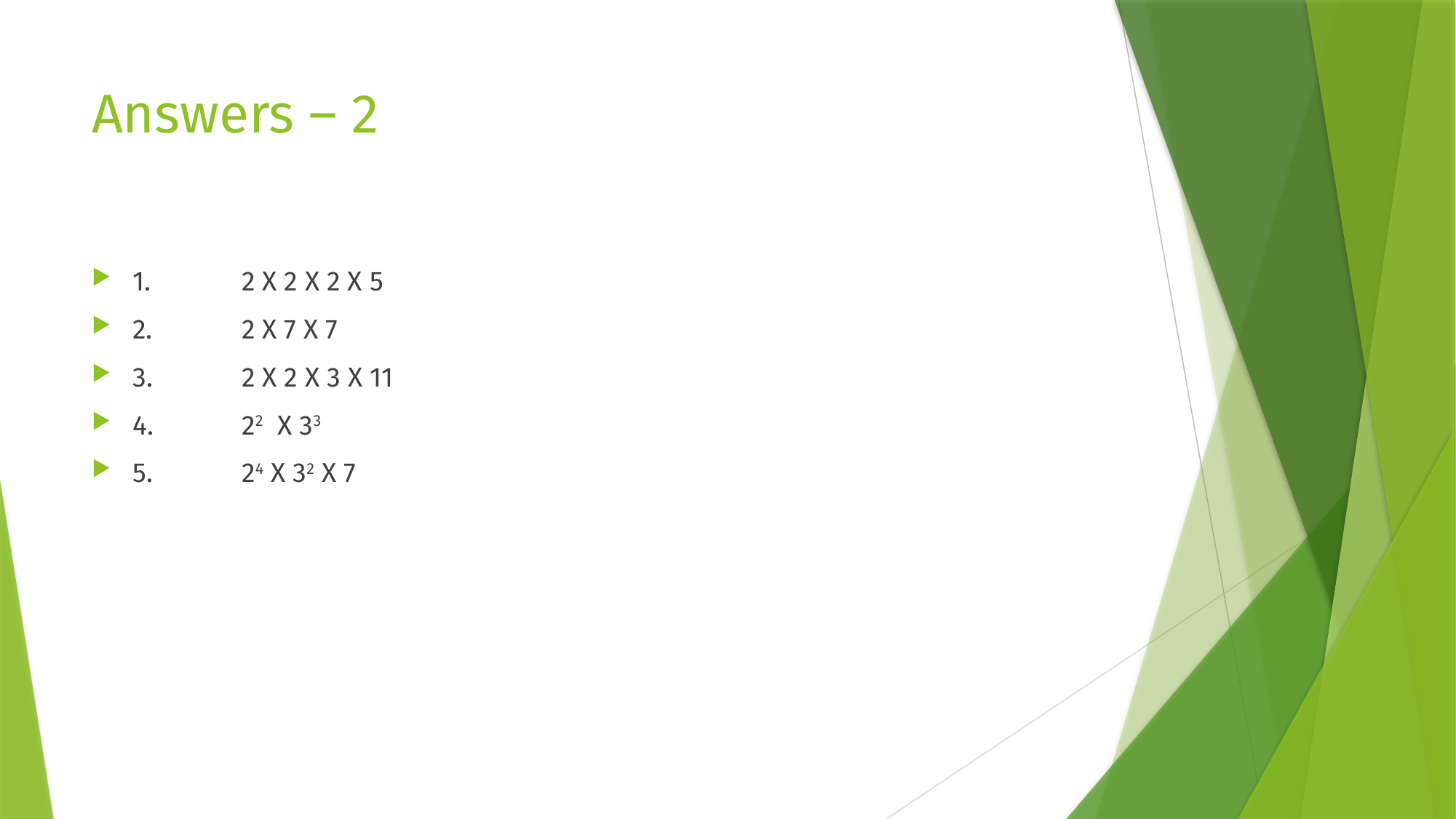

# Answers – 2
1.	2 X 2 X 2 X 5
2.	2 X 7 X 7
3.	2 X 2 X 3 X 11
4.	22  X 33
5.	24 X 32 X 7